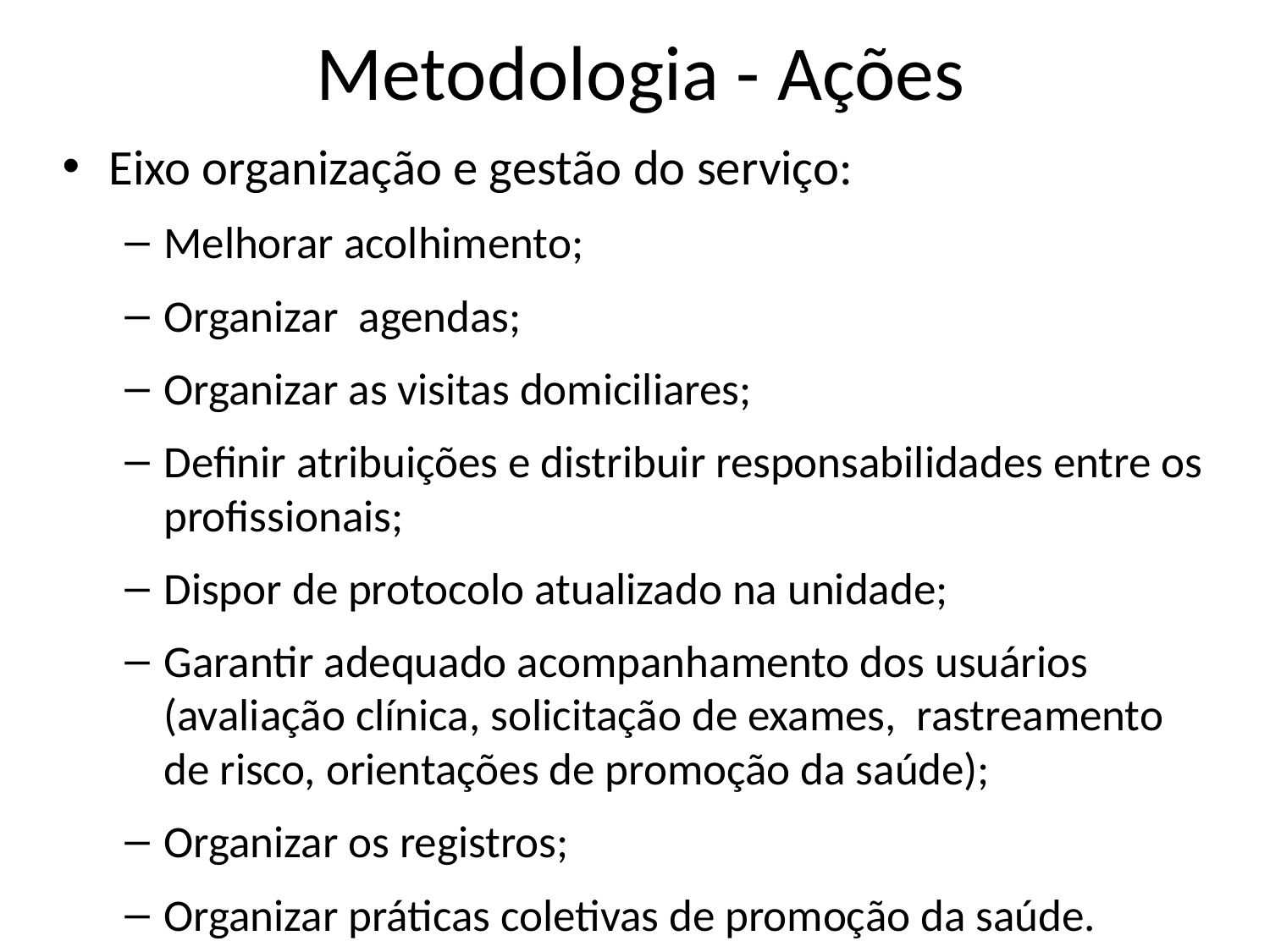

# Metodologia - Ações
Eixo organização e gestão do serviço:
Melhorar acolhimento;
Organizar  agendas;
Organizar as visitas domiciliares;
Definir atribuições e distribuir responsabilidades entre os profissionais;
Dispor de protocolo atualizado na unidade;
Garantir adequado acompanhamento dos usuários (avaliação clínica, solicitação de exames,  rastreamento de risco, orientações de promoção da saúde);
Organizar os registros;
Organizar práticas coletivas de promoção da saúde.